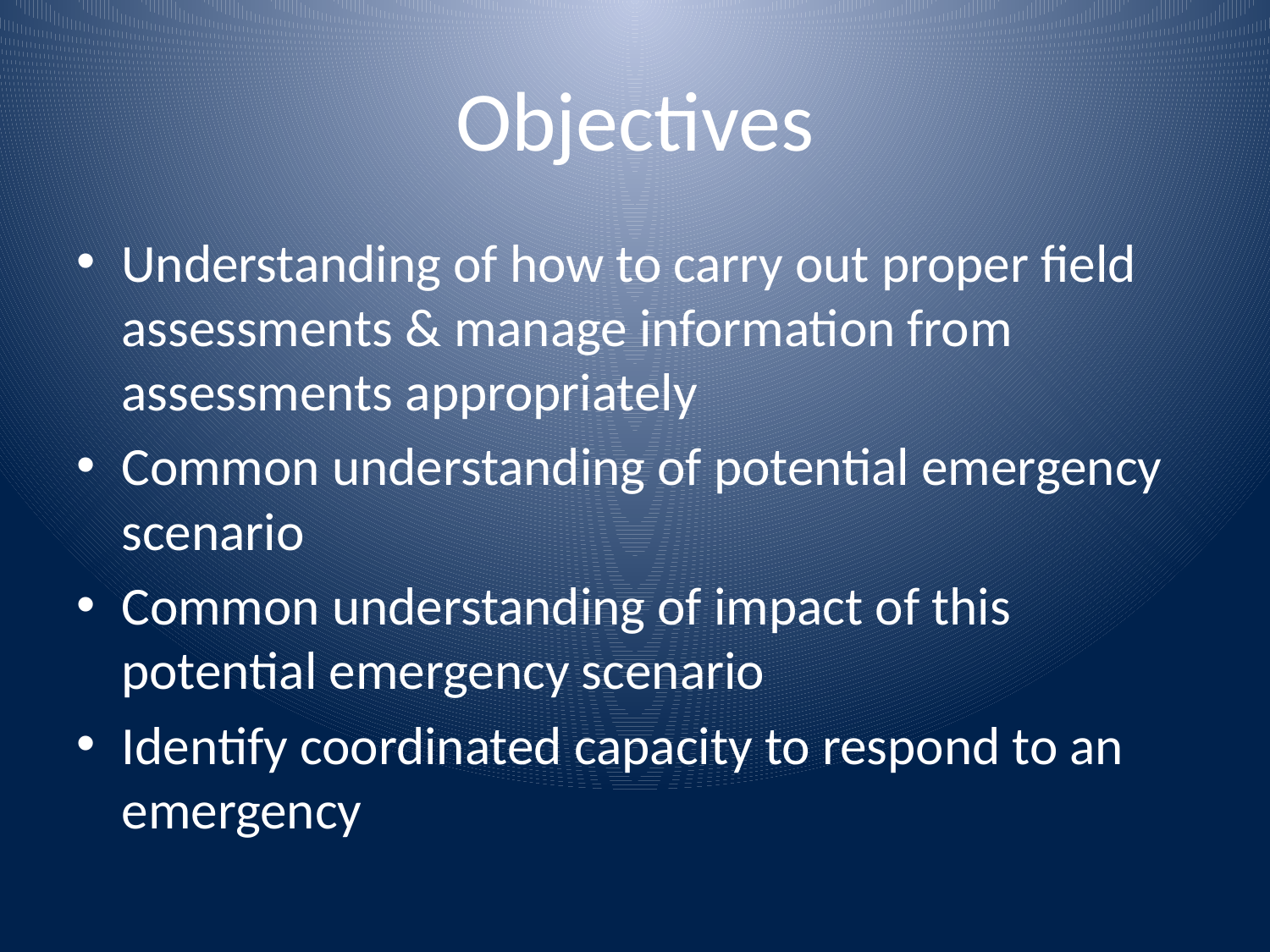

# Objectives
Understanding of how to carry out proper field assessments & manage information from assessments appropriately
Common understanding of potential emergency scenario
Common understanding of impact of this potential emergency scenario
Identify coordinated capacity to respond to an emergency